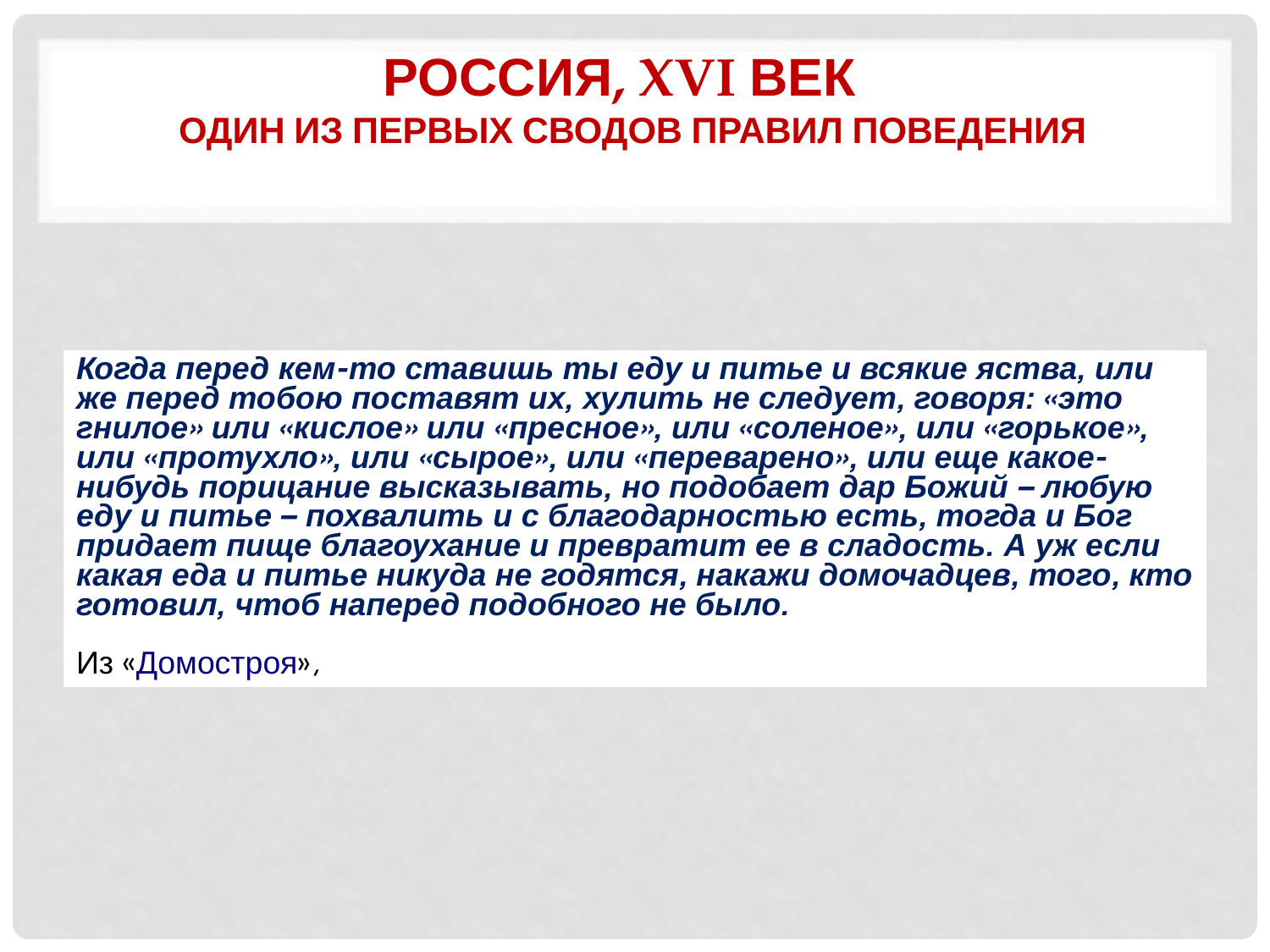

# Россия, XVI век один из первых сводов правил поведения
| Когда перед кем-то ставишь ты еду и питье и всякие яства, или же перед тобою поставят их, хулить не следует, говоря: «это гнилое» или «кислое» или «пресное», или «соленое», или «горькое», или «протухло», или «сырое», или «переварено», или еще какое-нибудь порицание высказывать, но подобает дар Божий – любую еду и питье – похвалить и с благодарностью есть, тогда и Бог придает пище благоухание и превратит ее в сладость. А уж если какая еда и питье никуда не годятся, накажи домочадцев, того, кто готовил, чтоб наперед подобного не было. Из «Домостроя», |
| --- |